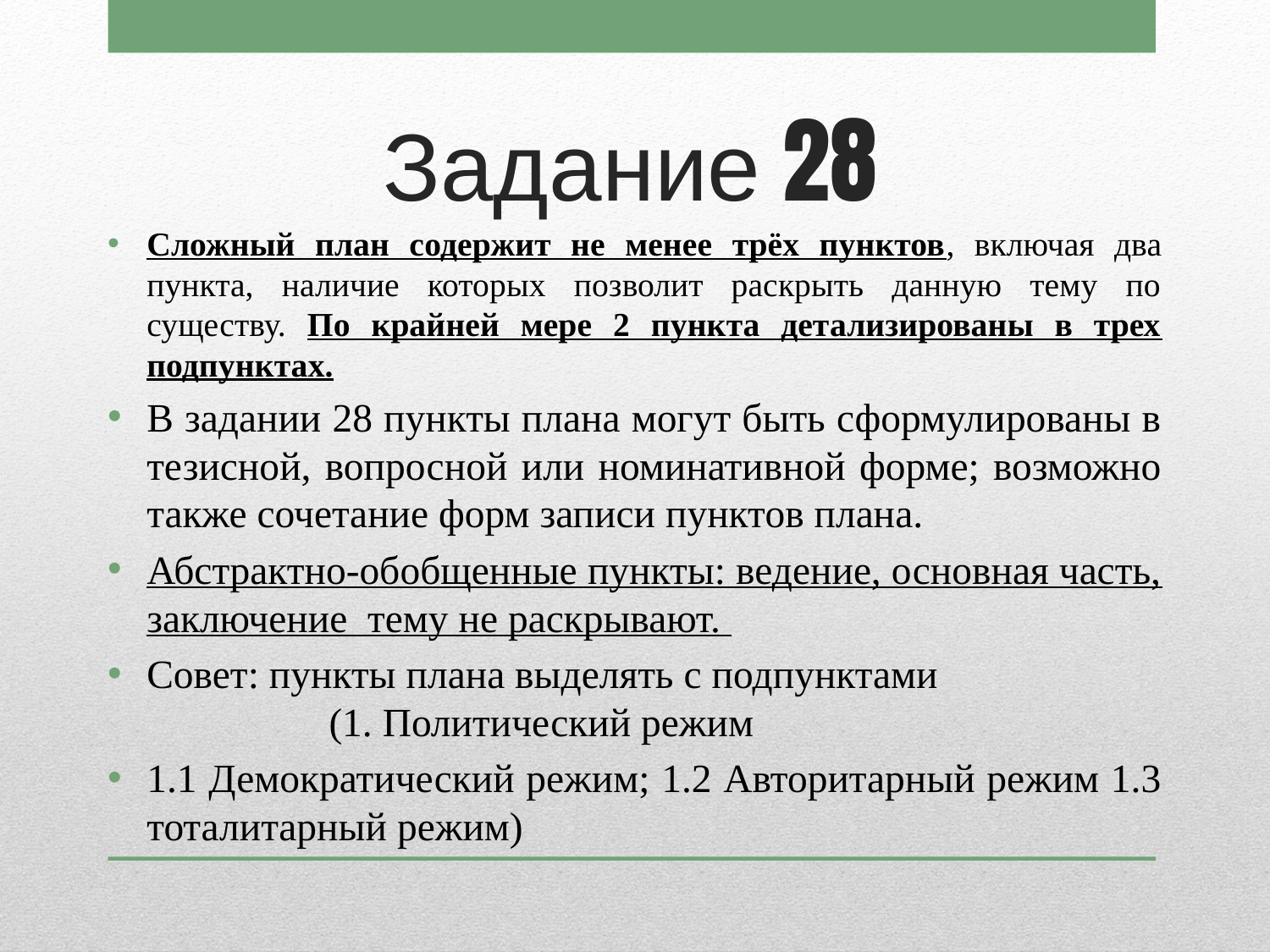

# Задание 28
Сложный план содержит не менее трёх пунктов, включая два пункта, наличие которых позволит раскрыть данную тему по существу. По крайней мере 2 пункта детализированы в трех подпунктах.
В задании 28 пункты плана могут быть сформулированы в тезисной, вопросной или номинативной форме; возможно также сочетание форм записи пунктов плана.
Абстрактно-обобщенные пункты: ведение, основная часть, заключение  тему не раскрывают.
Совет: пункты плана выделять с подпунктами                                         (1. Политический режим
1.1 Демократический режим; 1.2 Авторитарный режим 1.3 тоталитарный режим)